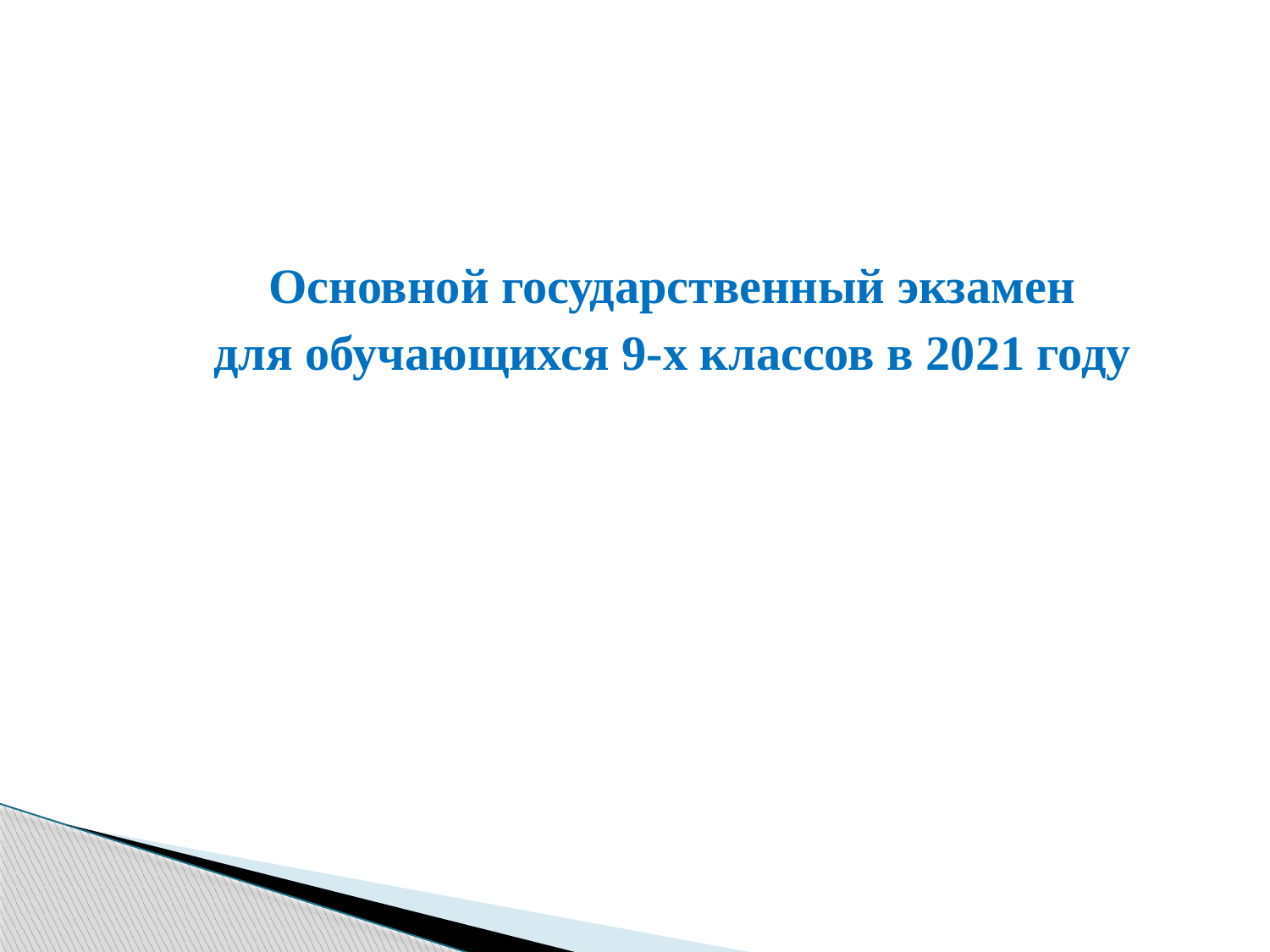

Основной государственный экзамен
для обучающихся 9-х классов в 2021 году